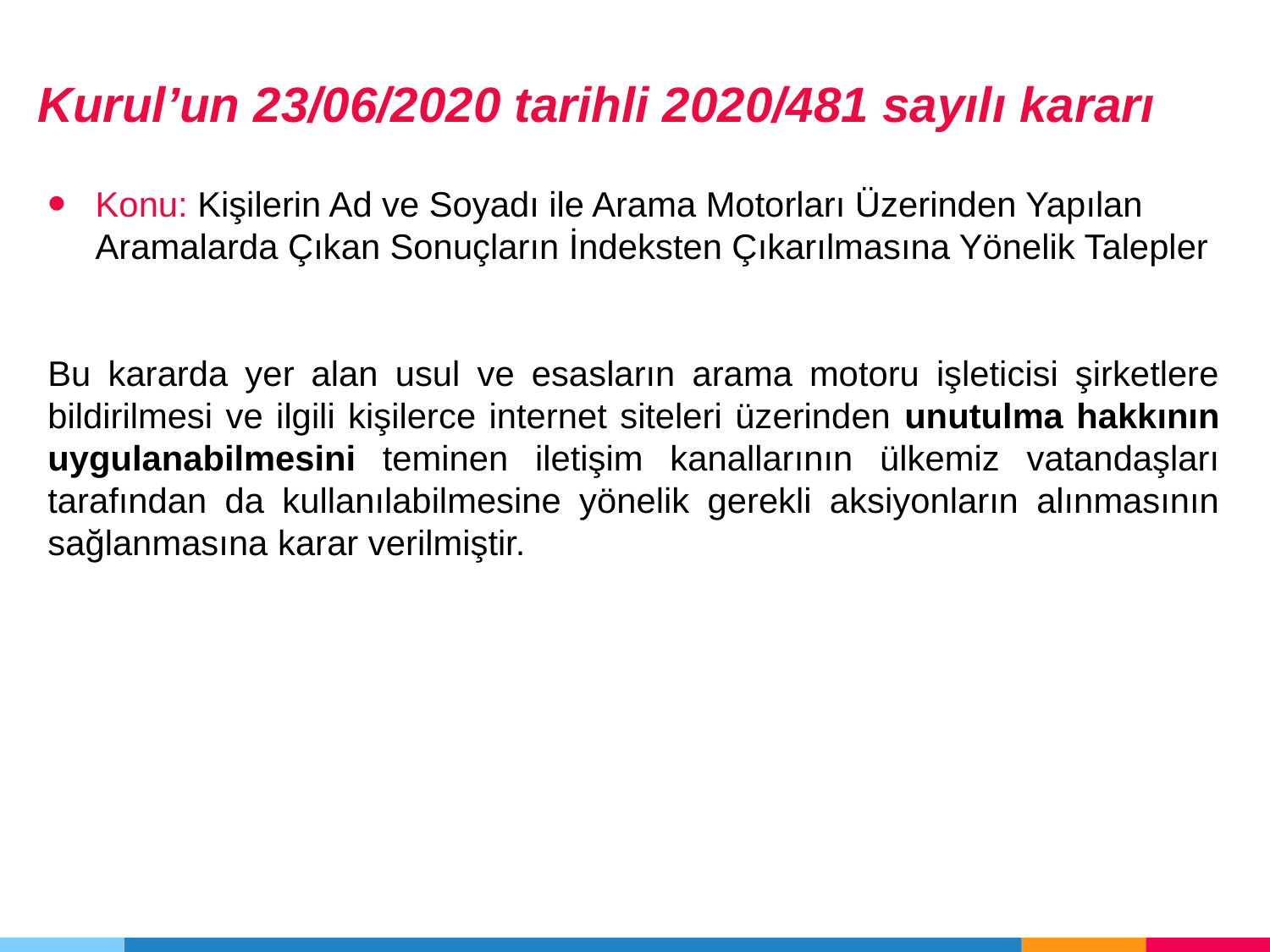

Kurul’un 23/06/2020 tarihli 2020/481 sayılı kararı
Konu: Kişilerin Ad ve Soyadı ile Arama Motorları Üzerinden Yapılan Aramalarda Çıkan Sonuçların İndeksten Çıkarılmasına Yönelik Talepler

Bu kararda yer alan usul ve esasların arama motoru işleticisi şirketlere bildirilmesi ve ilgili kişilerce internet siteleri üzerinden unutulma hakkının uygulanabilmesini teminen iletişim kanallarının ülkemiz vatandaşları tarafından da kullanılabilmesine yönelik gerekli aksiyonların alınmasının sağlanmasına karar verilmiştir.